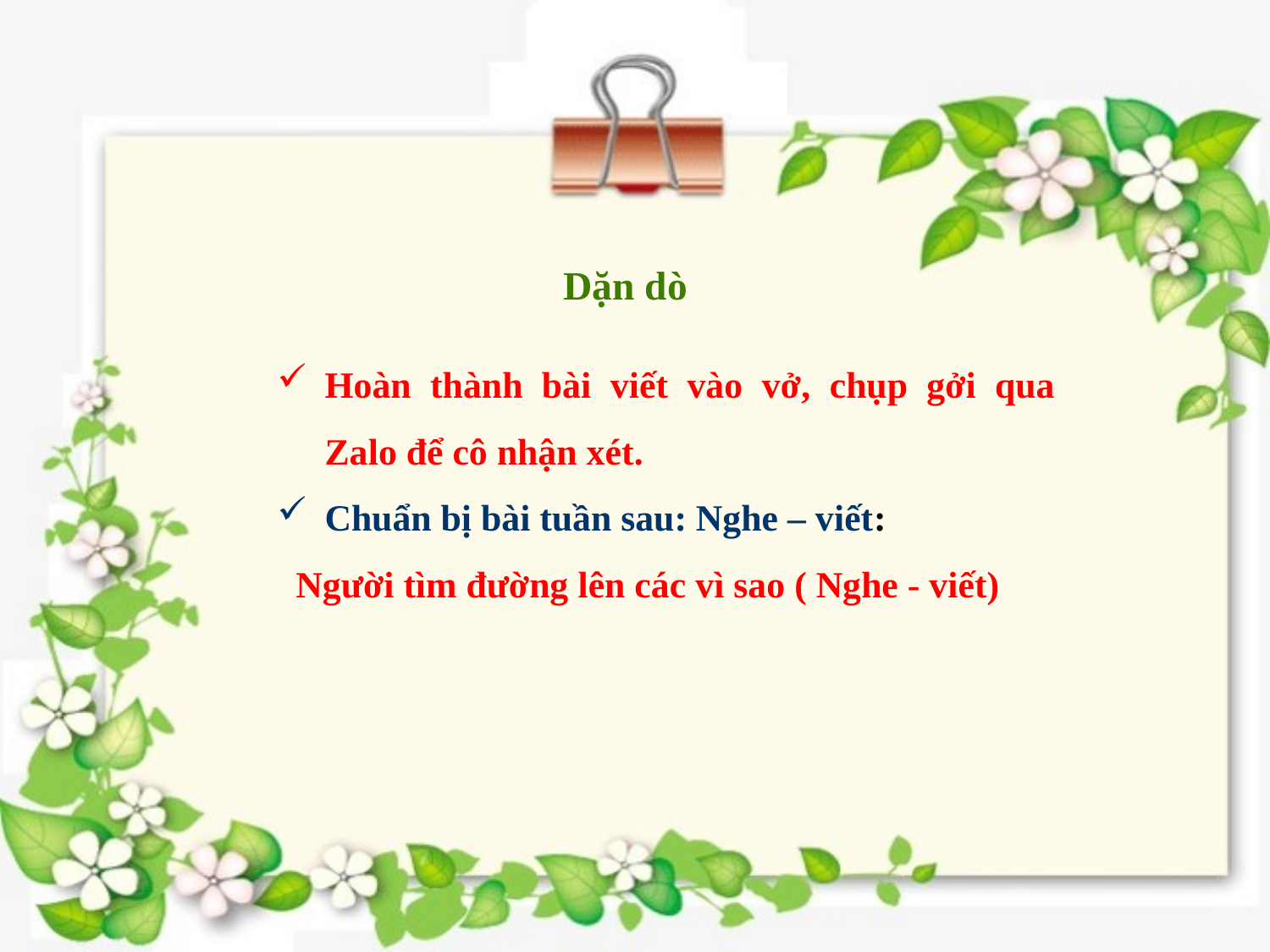

Dặn dò
Hoàn thành bài viết vào vở, chụp gởi qua Zalo để cô nhận xét.
Chuẩn bị bài tuần sau: Nghe – viết:
  Người tìm đường lên các vì sao ( Nghe - viết)